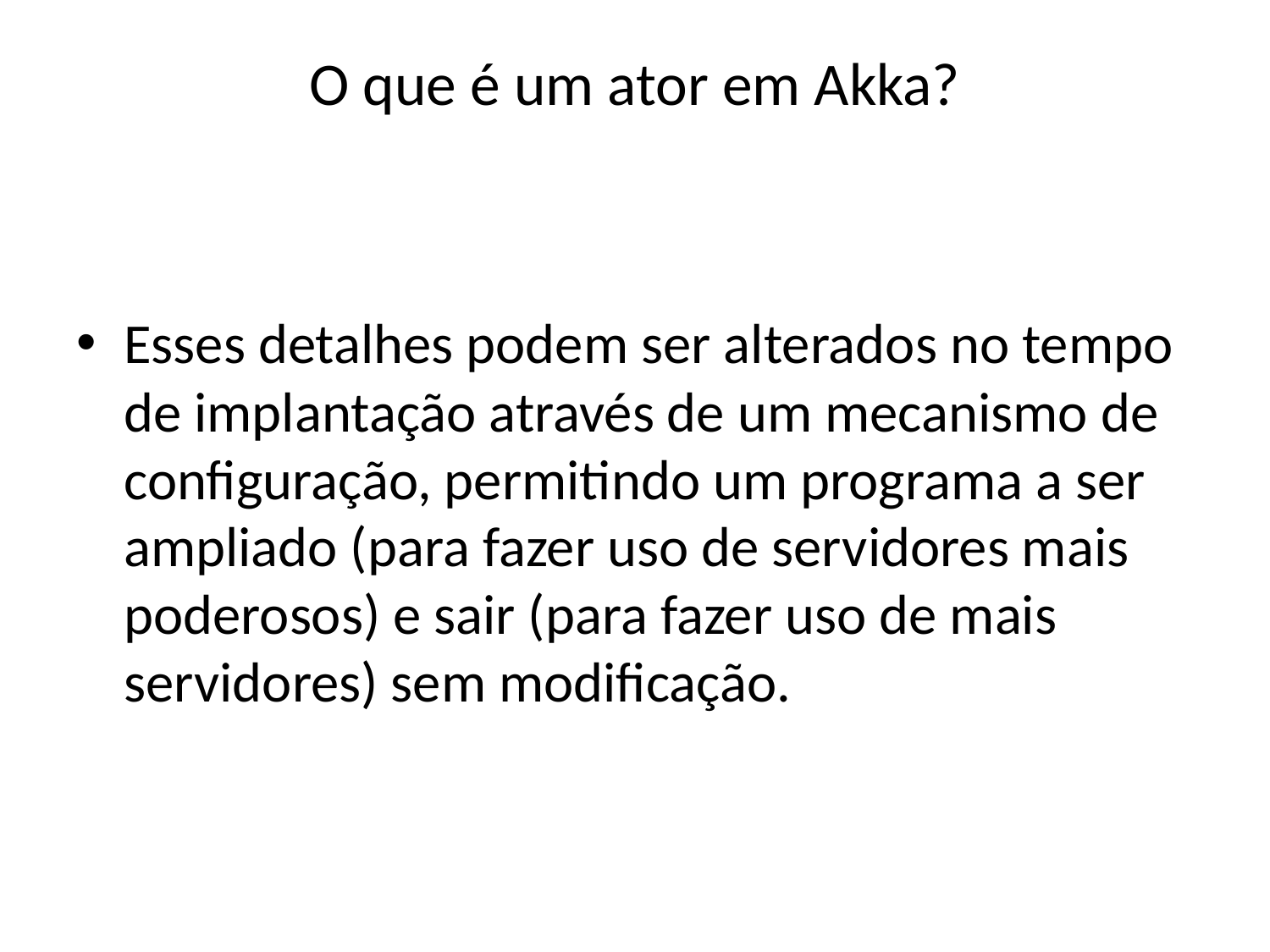

# O que é um ator em Akka?

Esses detalhes podem ser alterados no tempo de implantação através de um mecanismo de configuração, permitindo um programa a ser ampliado (para fazer uso de servidores mais poderosos) e sair (para fazer uso de mais servidores) sem modificação.